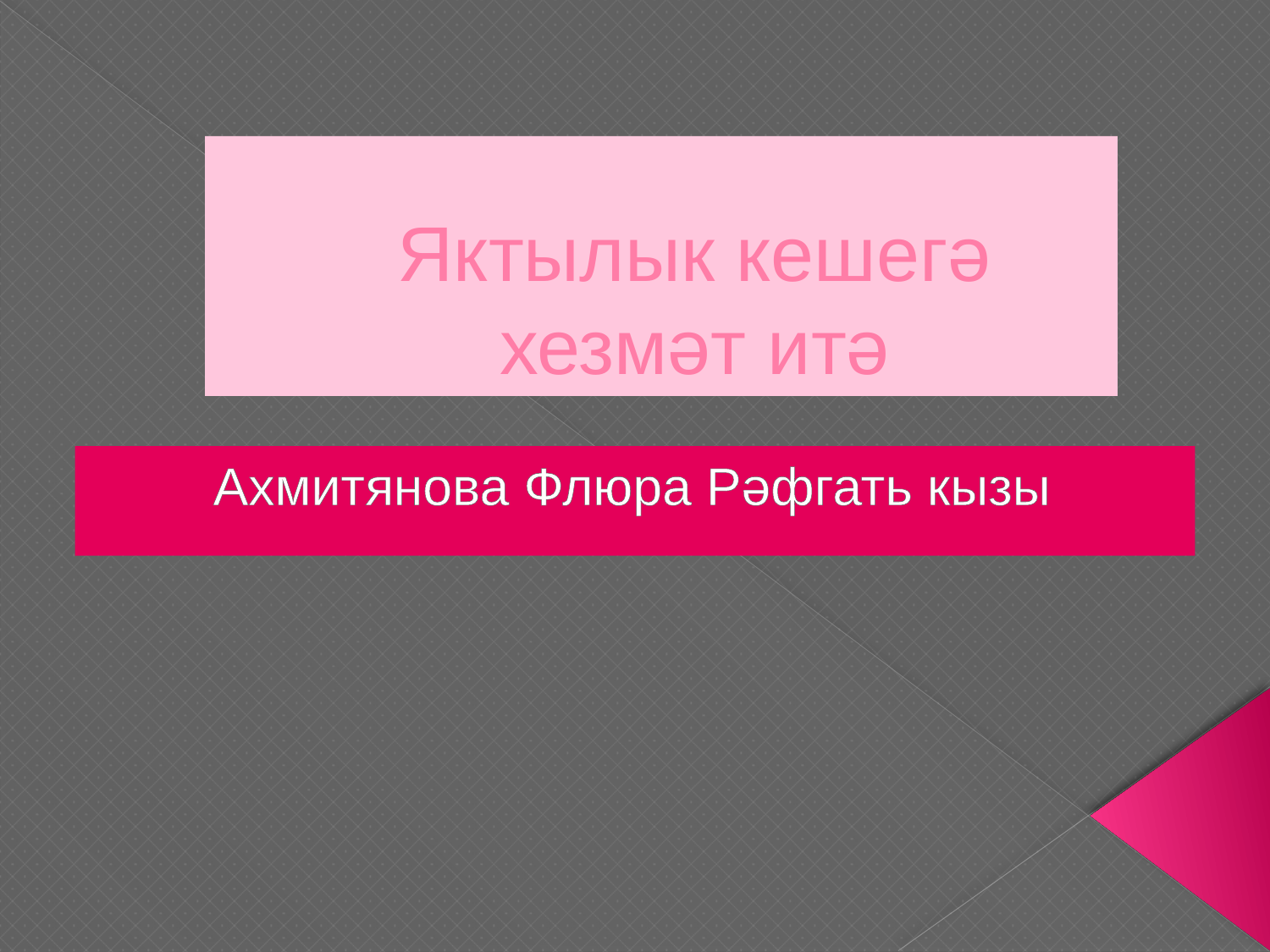

# Яктылык кешегә хезмәт итә
Ахмитянова Флюра Рәфгать кызы